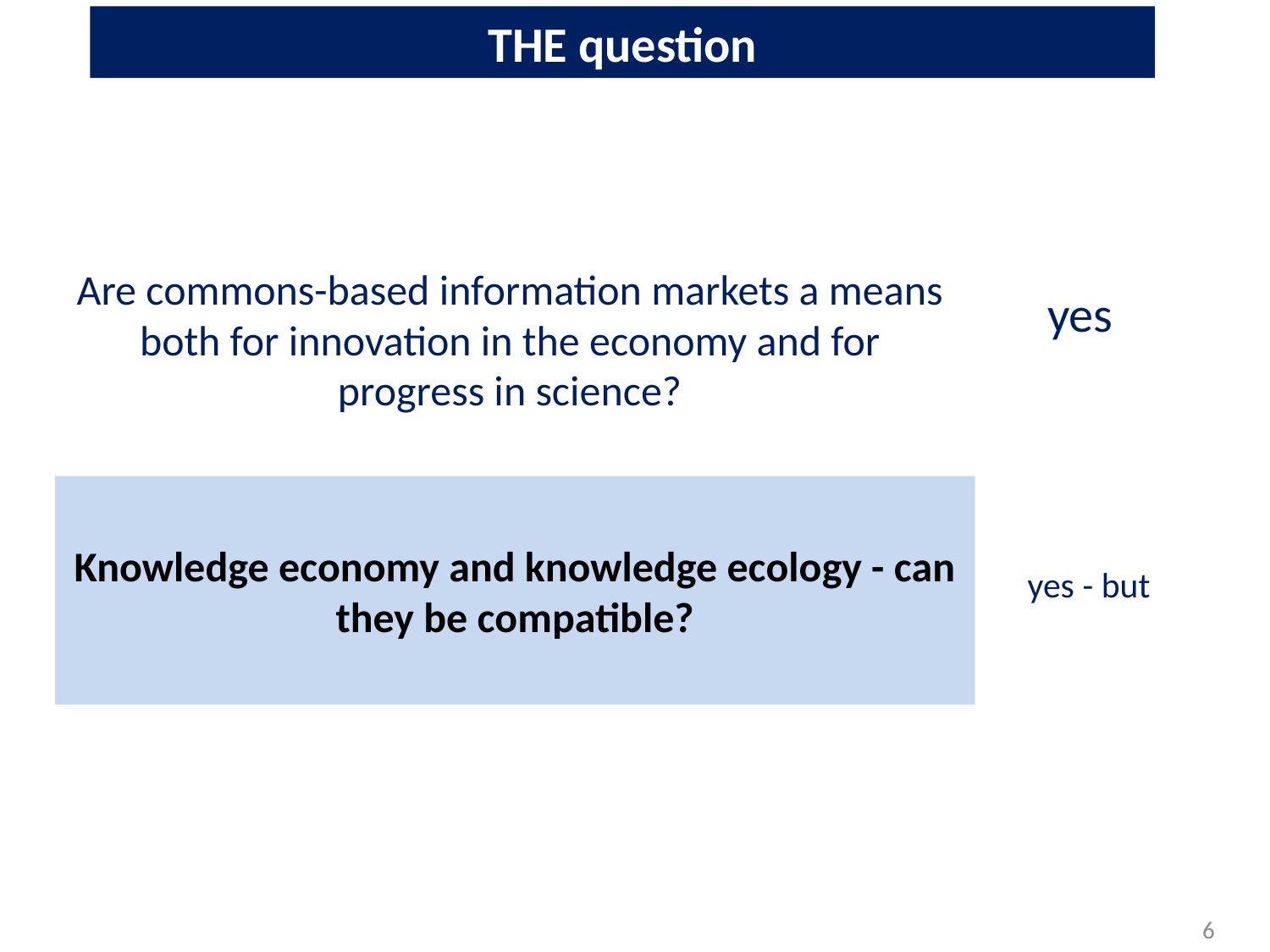

THE question
Are commons-based information markets a means both for innovation in the economy and for progress in science?
yes
Knowledge economy and knowledge ecology - can they be compatible?
yes - but